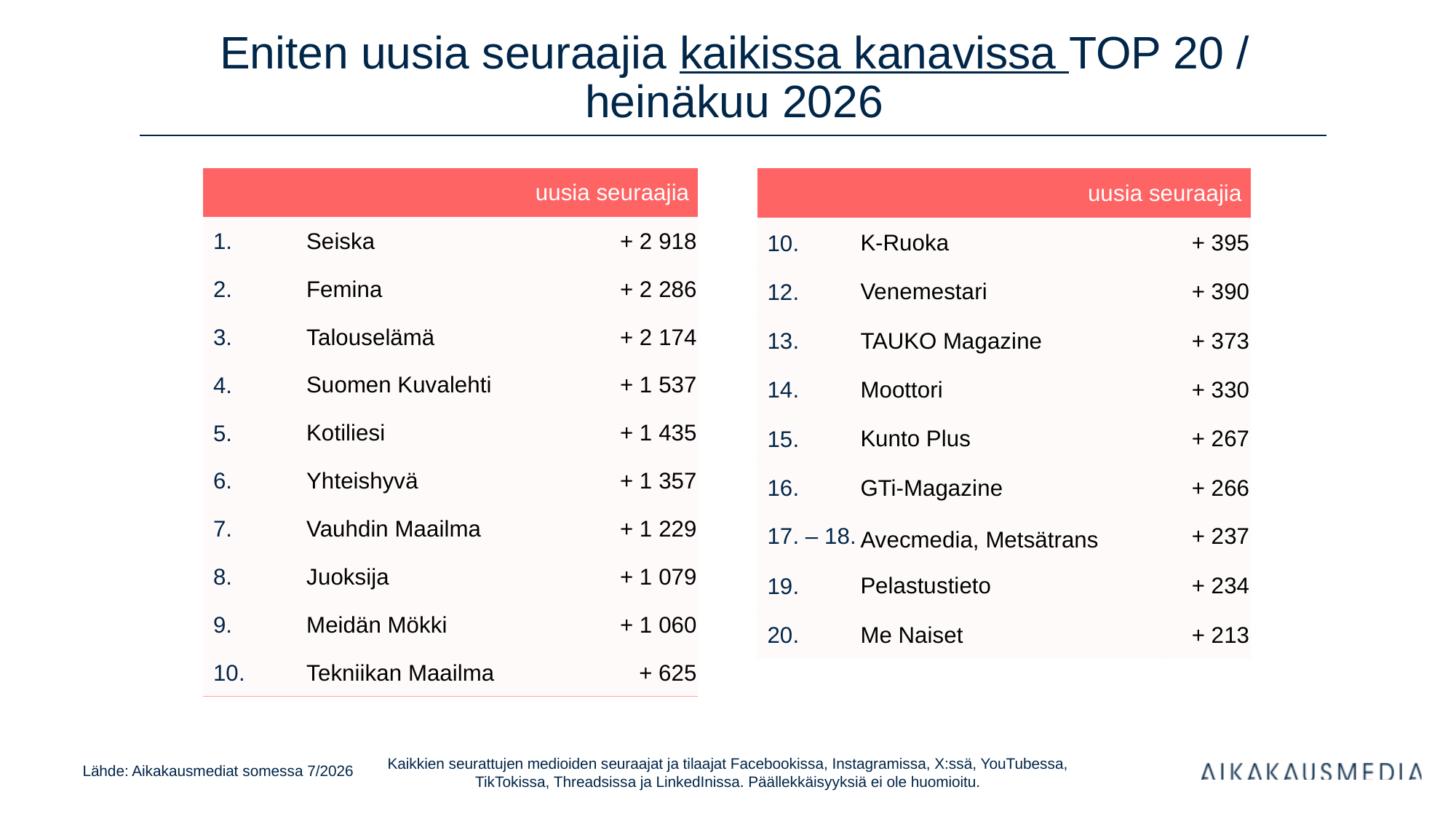

# Eniten uusia seuraajia kaikissa kanavissa TOP 20 / heinäkuu 2026
| uusia seuraajia |  | uusia seuraajia |
| --- | --- | --- |
| 1. | Seiska | + 2 918 |
| 2. | Femina | + 2 286 |
| 3. | Talouselämä | + 2 174 |
| 4. | Suomen Kuvalehti | + 1 537 |
| 5. | Kotiliesi | + 1 435 |
| 6. | Yhteishyvä | + 1 357 |
| 7. | Vauhdin Maailma | + 1 229 |
| 8. | Juoksija | + 1 079 |
| 9. | Meidän Mökki | + 1 060 |
| 10. | Tekniikan Maailma | + 625 |
| uusia seuraajia |  | uusia seuraajia |
| --- | --- | --- |
| 10. | K-Ruoka | + 395 |
| 12. | Venemestari | + 390 |
| 13. | TAUKO Magazine | + 373 |
| 14. | Moottori | + 330 |
| 15. | Kunto Plus | + 267 |
| 16. | GTi-Magazine | + 266 |
| 17. – 18. | Avecmedia, Metsätrans | + 237 |
| 19. | Pelastustieto | + 234 |
| 20. | Me Naiset | + 213 |
Kaikkien seurattujen medioiden seuraajat ja tilaajat Facebookissa, Instagramissa, X:ssä, YouTubessa, TikTokissa, Threadsissa ja LinkedInissa. Päällekkäisyyksiä ei ole huomioitu.